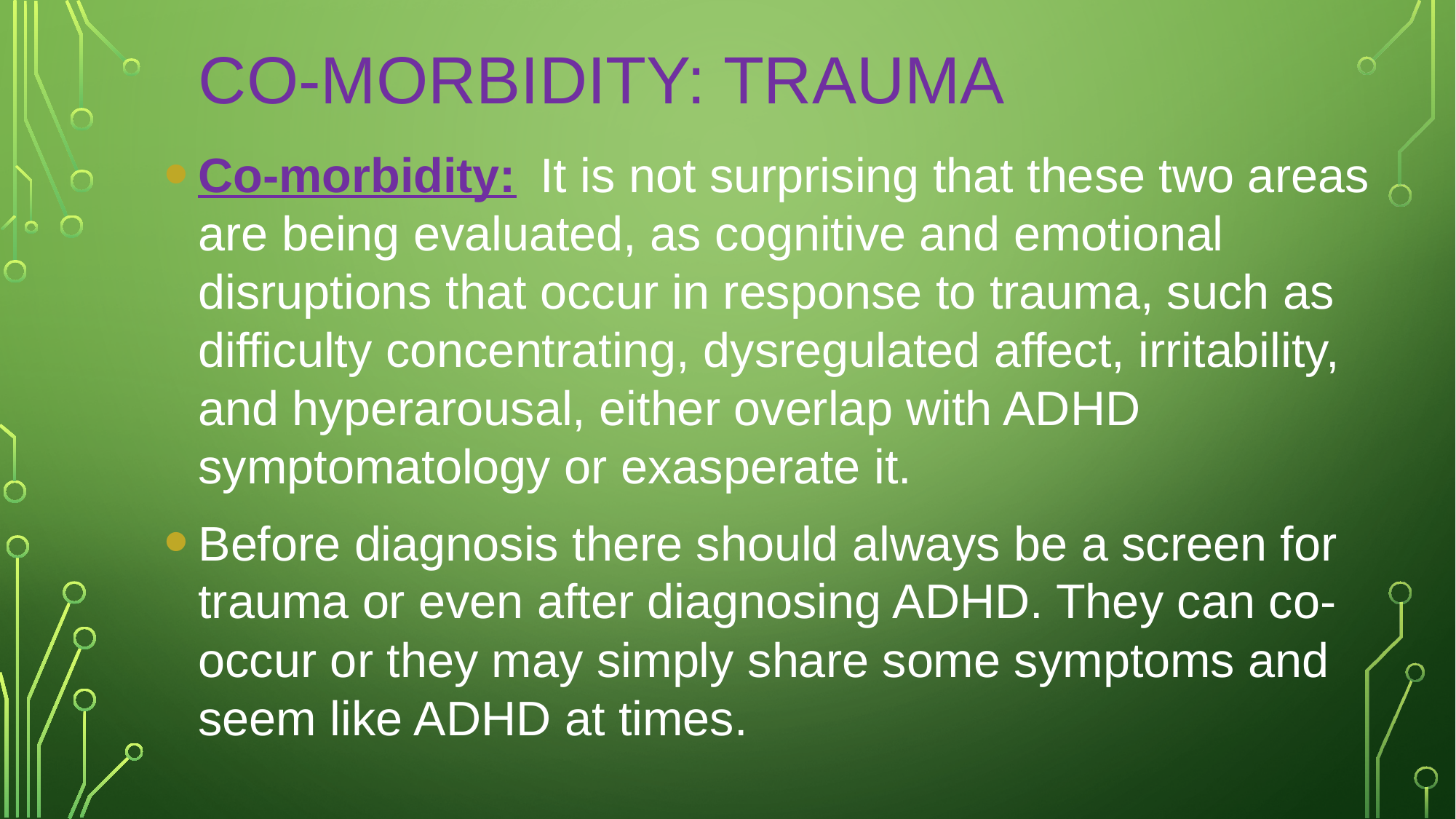

# Co-Morbidity: Trauma

Co-morbidity:  It is not surprising that these two areas are being evaluated, as cognitive and emotional disruptions that occur in response to trauma, such as difficulty concentrating, dysregulated affect, irritability, and hyperarousal, either overlap with ADHD symptomatology or exasperate it.
Before diagnosis there should always be a screen for trauma or even after diagnosing ADHD. They can co-occur or they may simply share some symptoms and seem like ADHD at times.